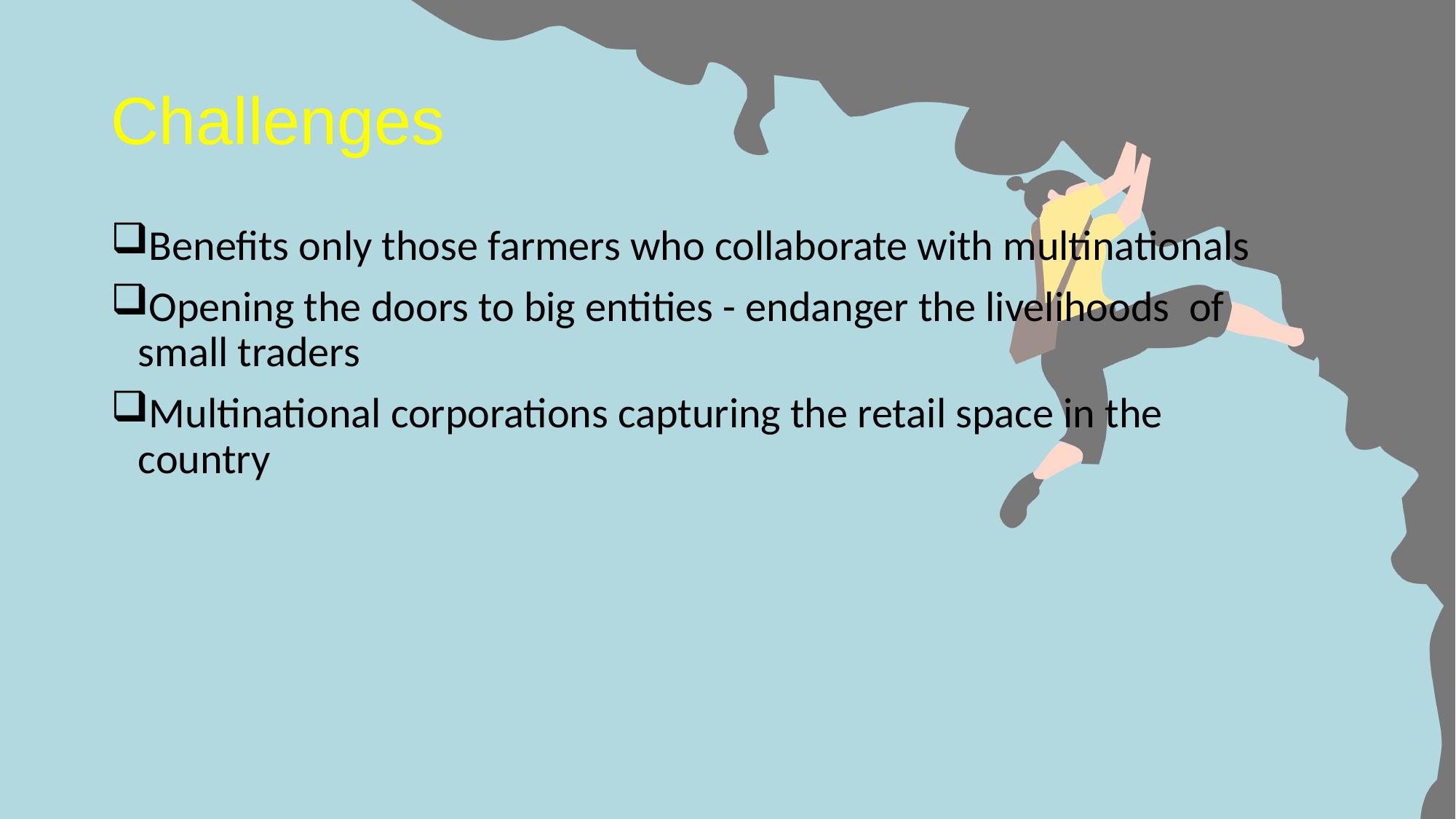

# Challenges
Benefits only those farmers who collaborate with multinationals
Opening the doors to big entities - endanger the livelihoods  of small traders
Multinational corporations capturing the retail space in the country